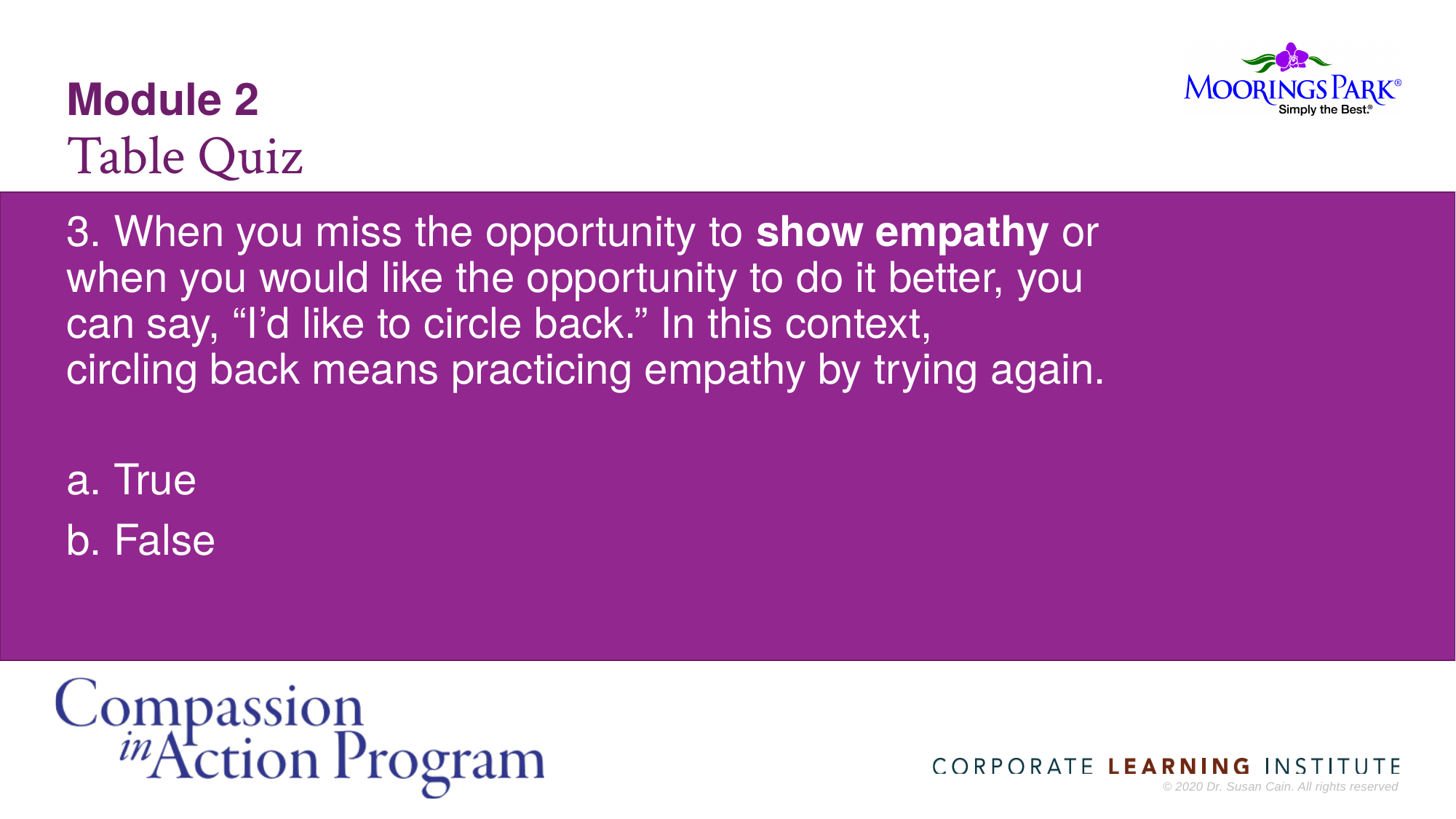

Module 2
Table Quiz
# 3. When you miss the opportunity to show empathy or when you would like the opportunity to do it better, you can say, “I’d like to circle back.” In this context, circling back means practicing empathy by trying again.
a. True
b. False